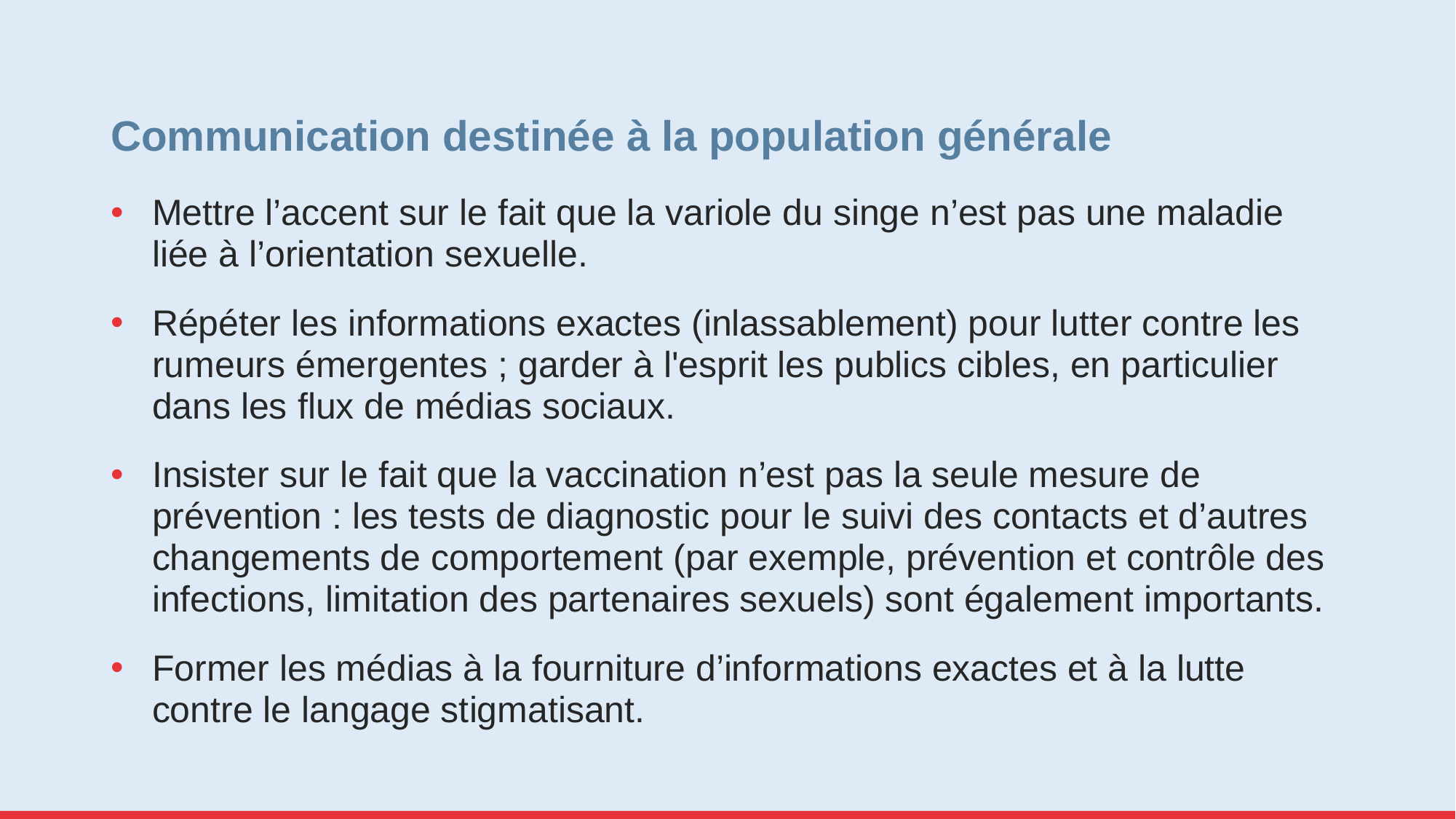

# Communication destinée à la population générale
Mettre l’accent sur le fait que la variole du singe n’est pas une maladie liée à l’orientation sexuelle.
Répéter les informations exactes (inlassablement) pour lutter contre les rumeurs émergentes ; garder à l'esprit les publics cibles, en particulier dans les flux de médias sociaux.
Insister sur le fait que la vaccination n’est pas la seule mesure de prévention : les tests de diagnostic pour le suivi des contacts et d’autres changements de comportement (par exemple, prévention et contrôle des infections, limitation des partenaires sexuels) sont également importants.
Former les médias à la fourniture d’informations exactes et à la lutte contre le langage stigmatisant.